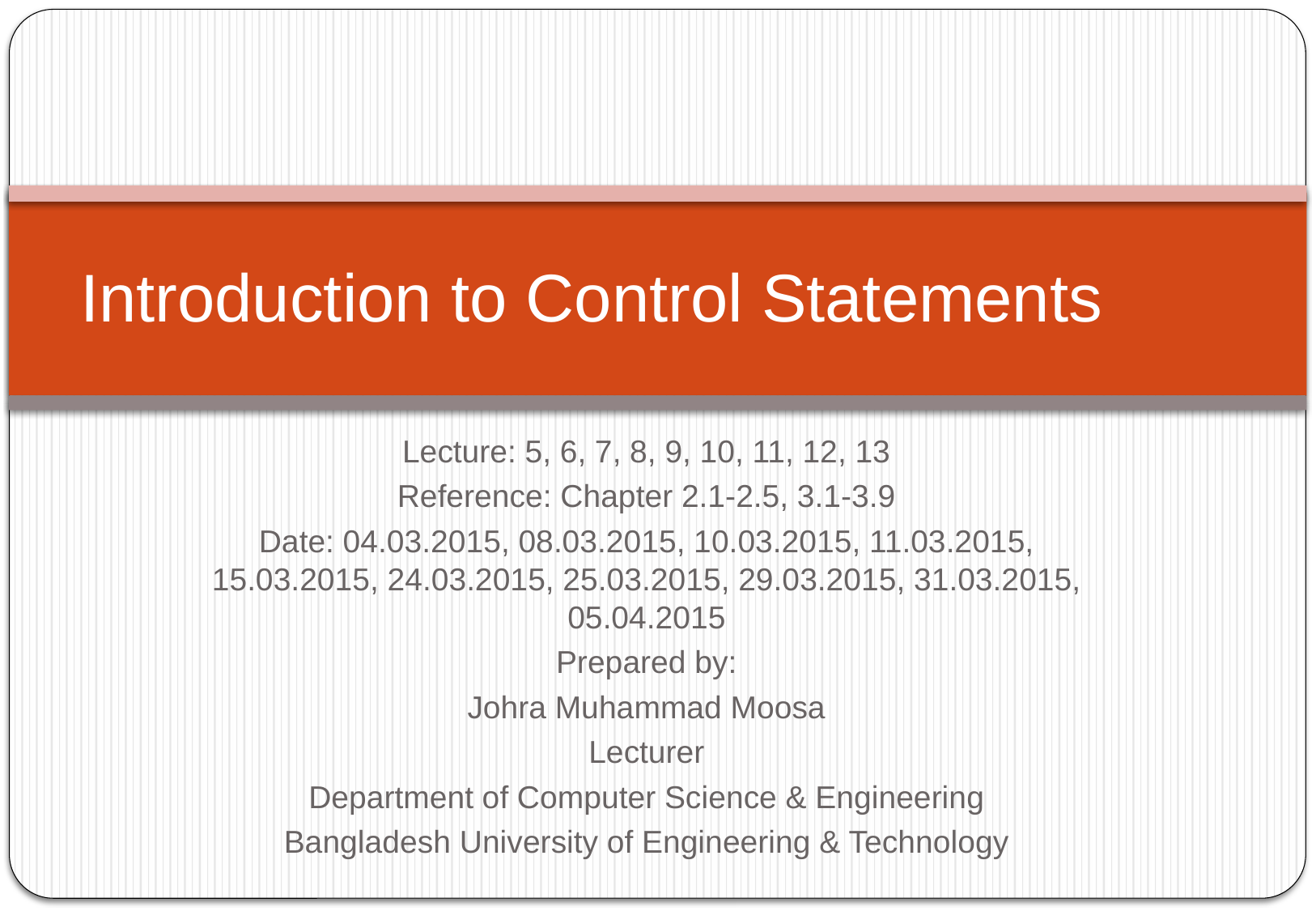

# Introduction to Control Statements
Lecture: 5, 6, 7, 8, 9, 10, 11, 12, 13
Reference: Chapter 2.1-2.5, 3.1-3.9
Date: 04.03.2015, 08.03.2015, 10.03.2015, 11.03.2015, 15.03.2015, 24.03.2015, 25.03.2015, 29.03.2015, 31.03.2015, 05.04.2015
Prepared by:
Johra Muhammad Moosa
Lecturer
Department of Computer Science & Engineering
Bangladesh University of Engineering & Technology